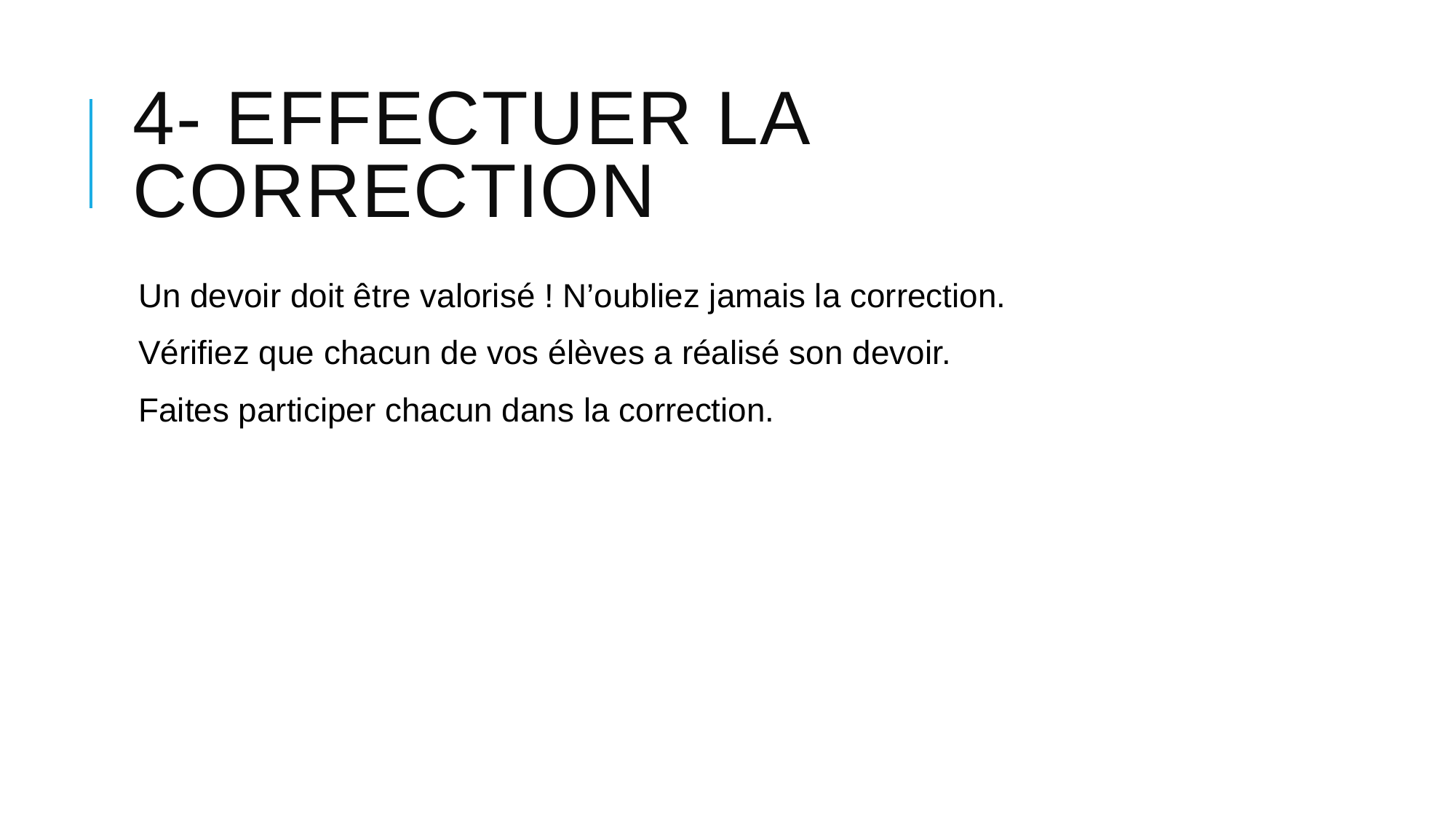

# 4- Effectuer la correction
Un devoir doit être valorisé ! N’oubliez jamais la correction.
Vérifiez que chacun de vos élèves a réalisé son devoir.
Faites participer chacun dans la correction.